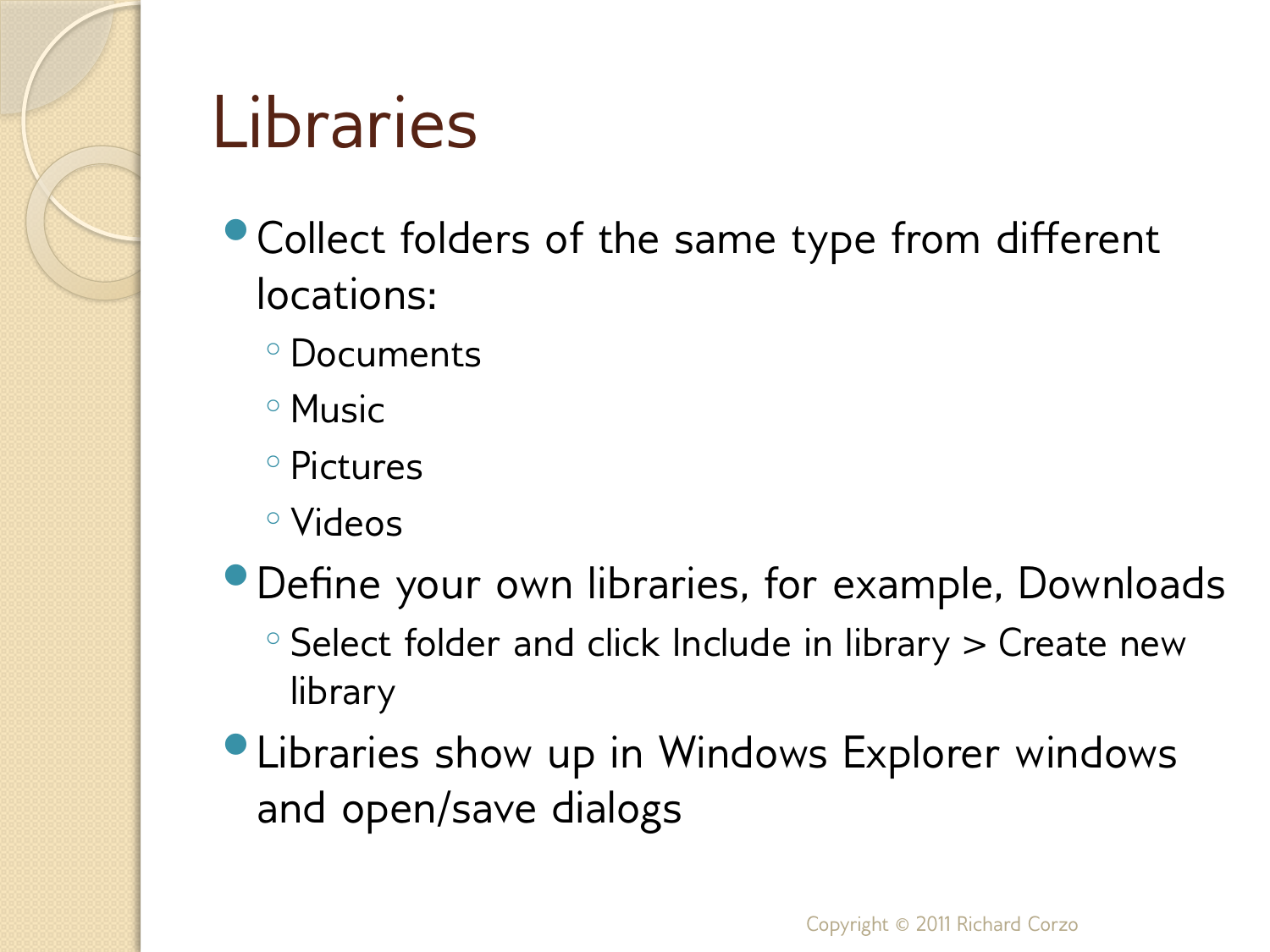

# Libraries
Collect folders of the same type from different locations:
Documents
Music
Pictures
Videos
Define your own libraries, for example, Downloads
Select folder and click Include in library > Create new library
Libraries show up in Windows Explorer windows and open/save dialogs
Copyright © 2011 Richard Corzo